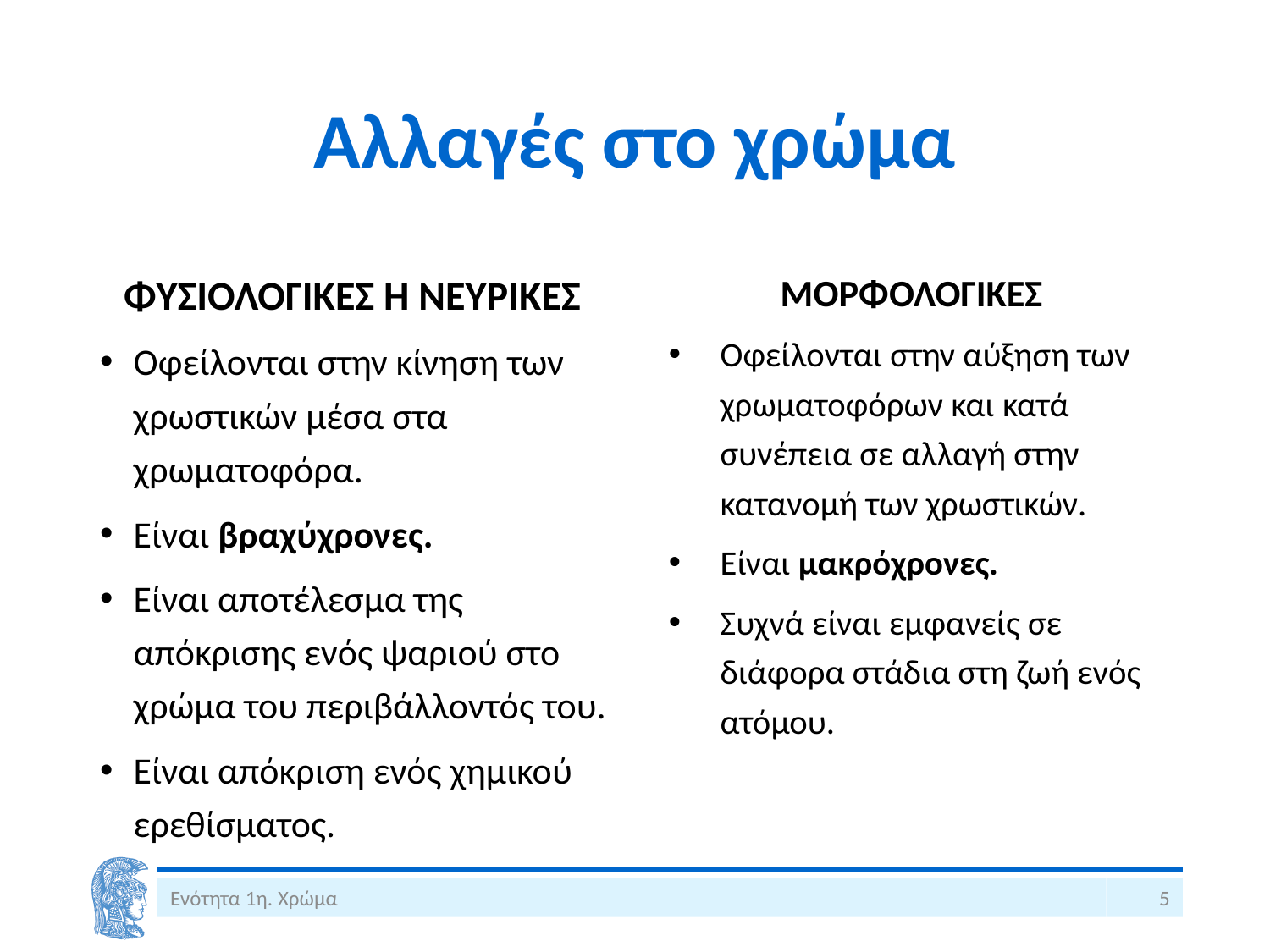

# Αλλαγές στο χρώμα
ΦΥΣΙΟΛΟΓΙΚΕΣ Η ΝΕΥΡΙΚΕΣ
Οφείλονται στην κίνηση των χρωστικών μέσα στα χρωματοφόρα.
Είναι βραχύχρονες.
Είναι αποτέλεσμα της απόκρισης ενός ψαριού στο χρώμα του περιβάλλοντός του.
Είναι απόκριση ενός χημικού ερεθίσματος.
ΜΟΡΦΟΛΟΓΙΚΕΣ
Οφείλονται στην αύξηση των χρωματοφόρων και κατά συνέπεια σε αλλαγή στην κατανομή των χρωστικών.
Είναι μακρόχρονες.
Συχνά είναι εμφανείς σε διάφορα στάδια στη ζωή ενός ατόμου.

Ενότητα 1η. Χρώμα
5